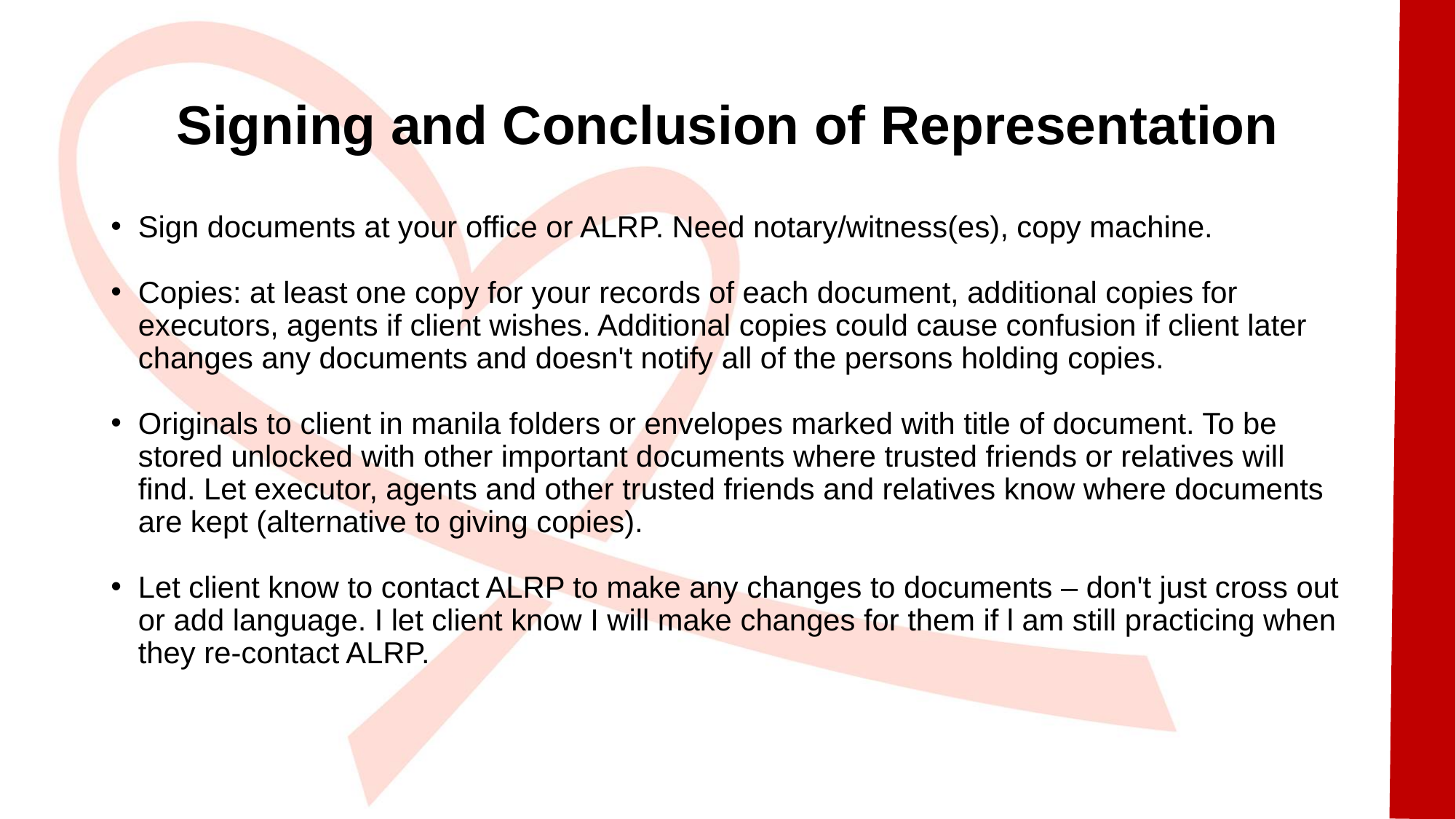

# Signing and Conclusion of Representation
Sign documents at your office or ALRP. Need notary/witness(es), copy machine.

Copies: at least one copy for your records of each document, additional copies for executors, agents if client wishes. Additional copies could cause confusion if client later changes any documents and doesn't notify all of the persons holding copies.

Originals to client in manila folders or envelopes marked with title of document. To be stored unlocked with other important documents where trusted friends or relatives will find. Let executor, agents and other trusted friends and relatives know where documents are kept (alternative to giving copies).

Let client know to contact ALRP to make any changes to documents – don't just cross out or add language. I let client know I will make changes for them if l am still practicing when they re-contact ALRP.